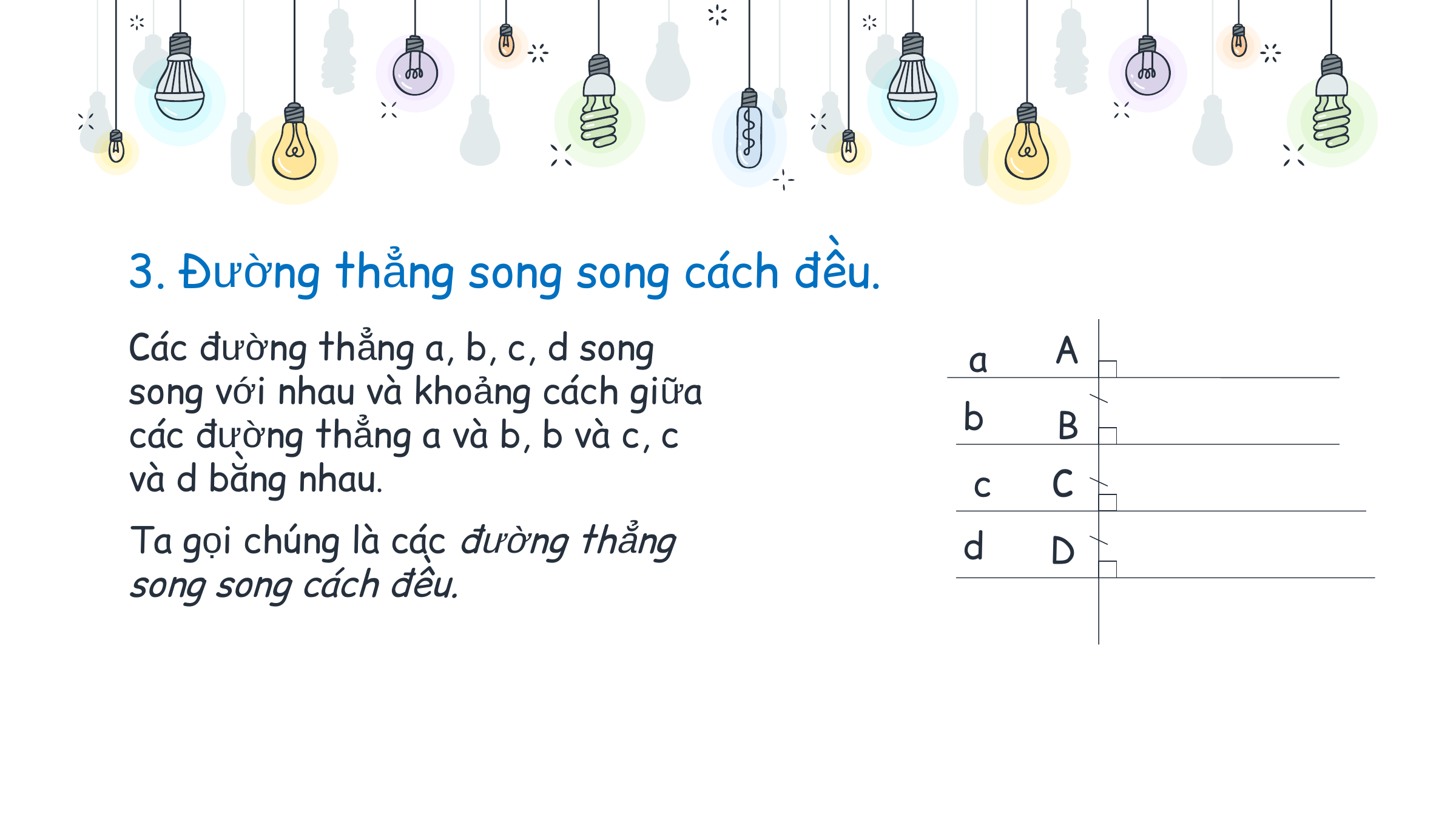

3. Đường thẳng song song cách đều.
Các đường thẳng a, b, c, d song song với nhau và khoảng cách giữa các đường thẳng a và b, b và c, c và d bằng nhau.
Ta gọi chúng là các đường thẳng song song cách đều.

A
B
C
D
a

b

c

d